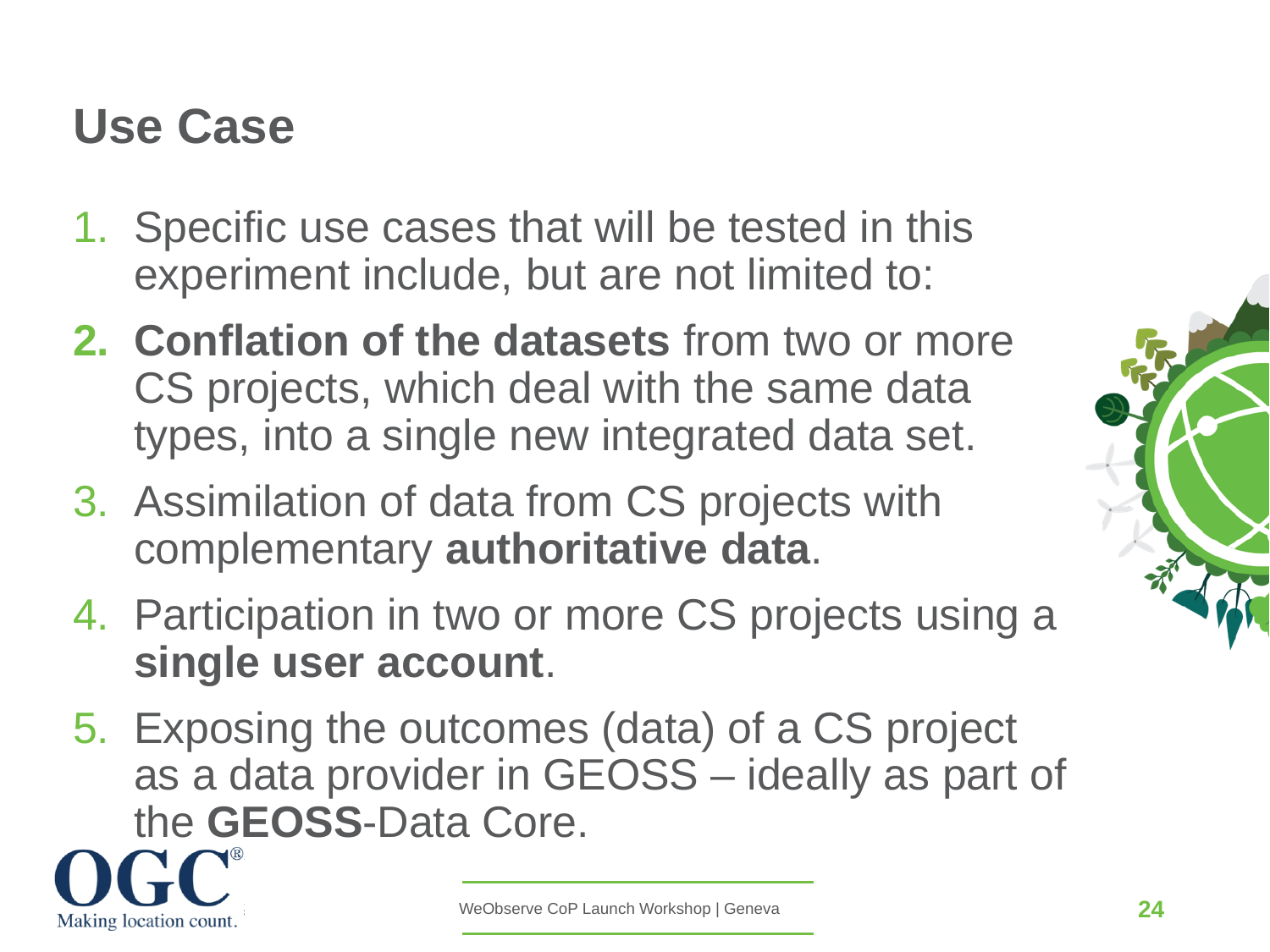

# Use Case
Specific use cases that will be tested in this experiment include, but are not limited to:
Conflation of the datasets from two or more CS projects, which deal with the same data types, into a single new integrated data set.
Assimilation of data from CS projects with complementary authoritative data.
Participation in two or more CS projects using a single user account.
Exposing the outcomes (data) of a CS project as a data provider in GEOSS – ideally as part of the GEOSS-Data Core.

24
WeObserve CoP Launch Workshop | Geneva